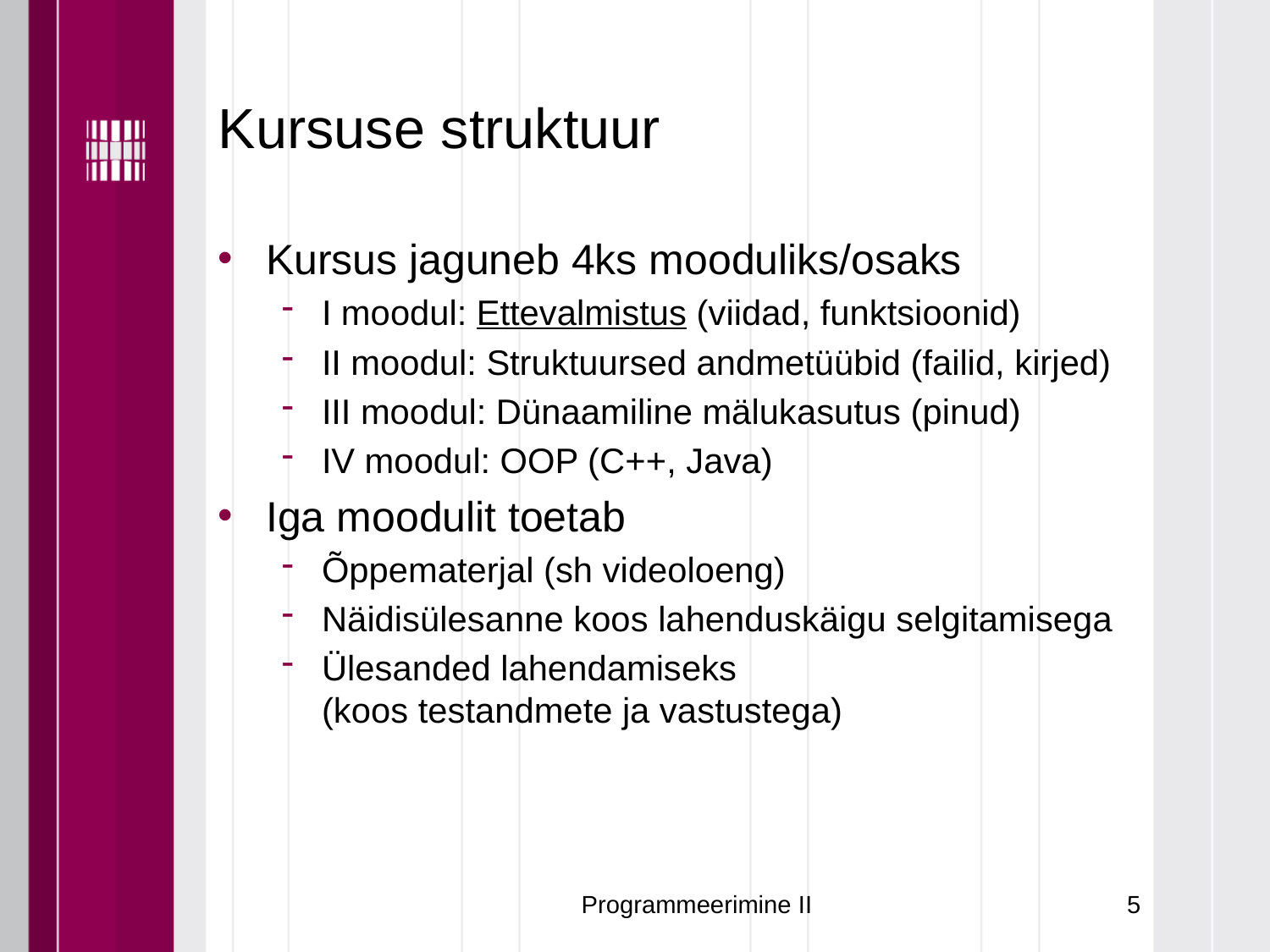

# Kursuse struktuur
Kursus jaguneb 4ks mooduliks/osaks
I moodul: Ettevalmistus (viidad, funktsioonid)
II moodul: Struktuursed andmetüübid (failid, kirjed)
III moodul: Dünaamiline mälukasutus (pinud)
IV moodul: OOP (C++, Java)
Iga moodulit toetab
Õppematerjal (sh videoloeng)
Näidisülesanne koos lahenduskäigu selgitamisega
Ülesanded lahendamiseks
(koos testandmete ja vastustega)

Programmeerimine II
5